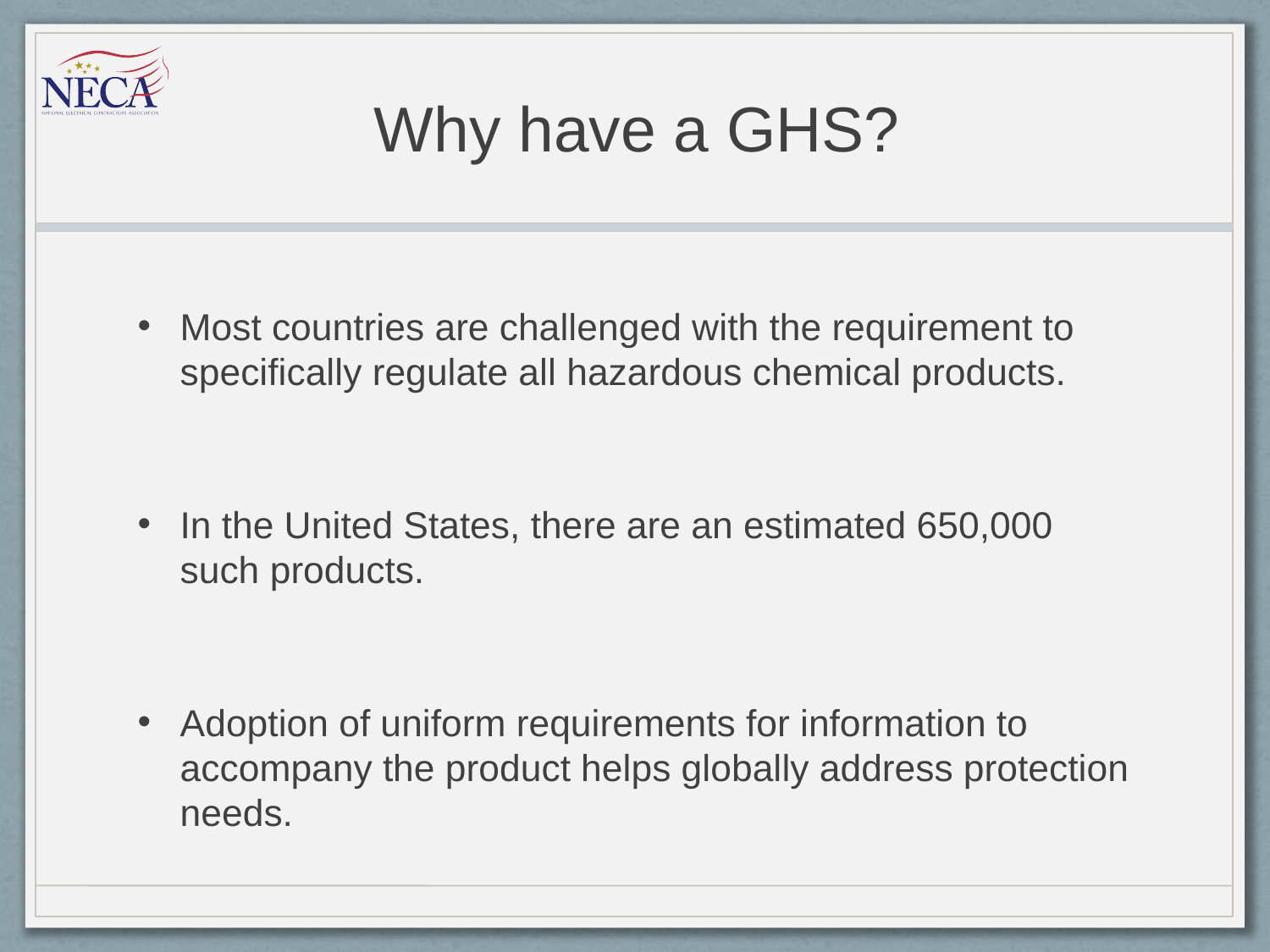

# Why have a GHS?
Most countries are challenged with the requirement to specifically regulate all hazardous chemical products.

In the United States, there are an estimated 650,000 such products.

Adoption of uniform requirements for information to accompany the product helps globally address protection needs.